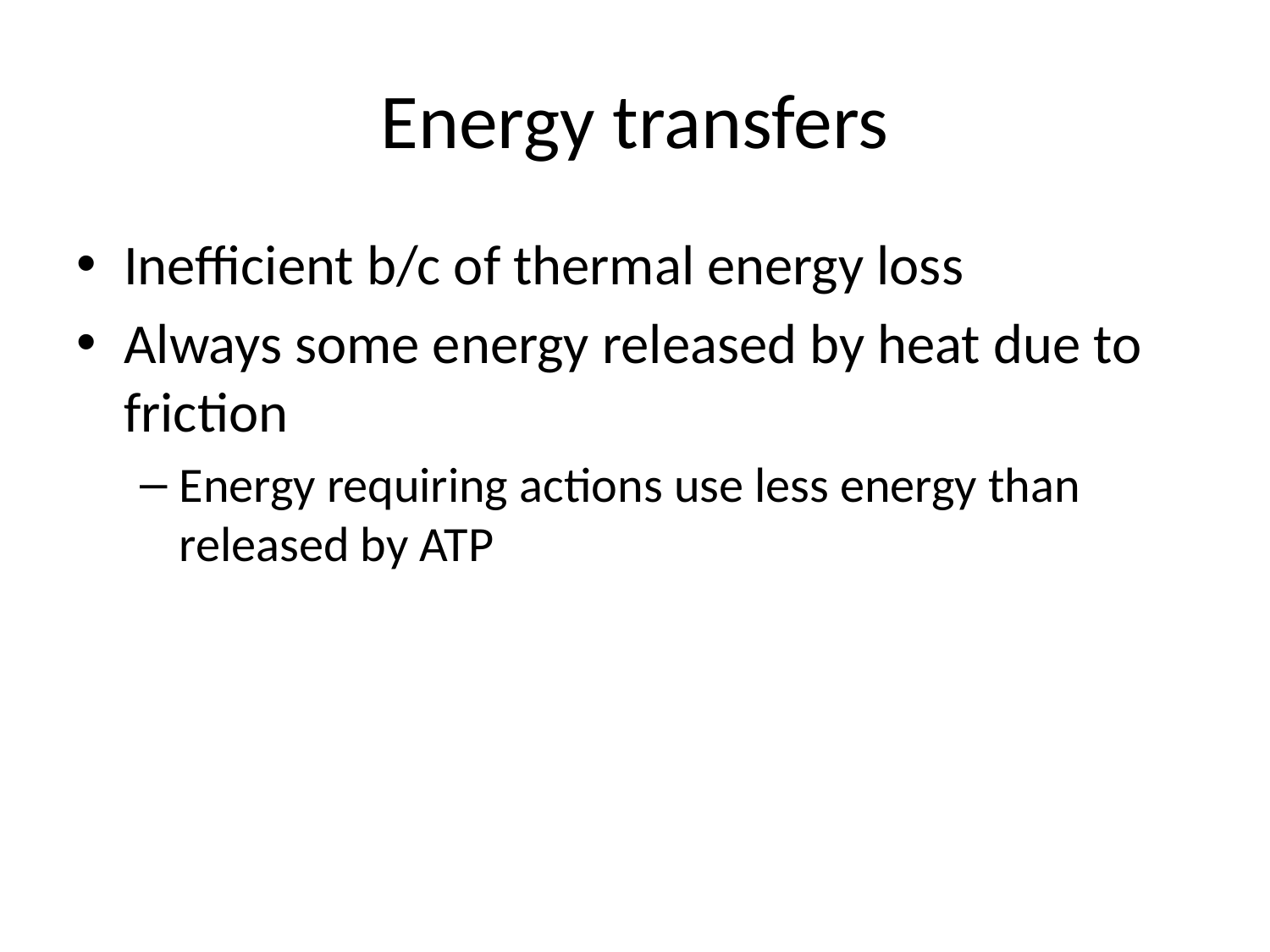

# Energy transfers
Inefficient b/c of thermal energy loss
Always some energy released by heat due to friction
Energy requiring actions use less energy than released by ATP